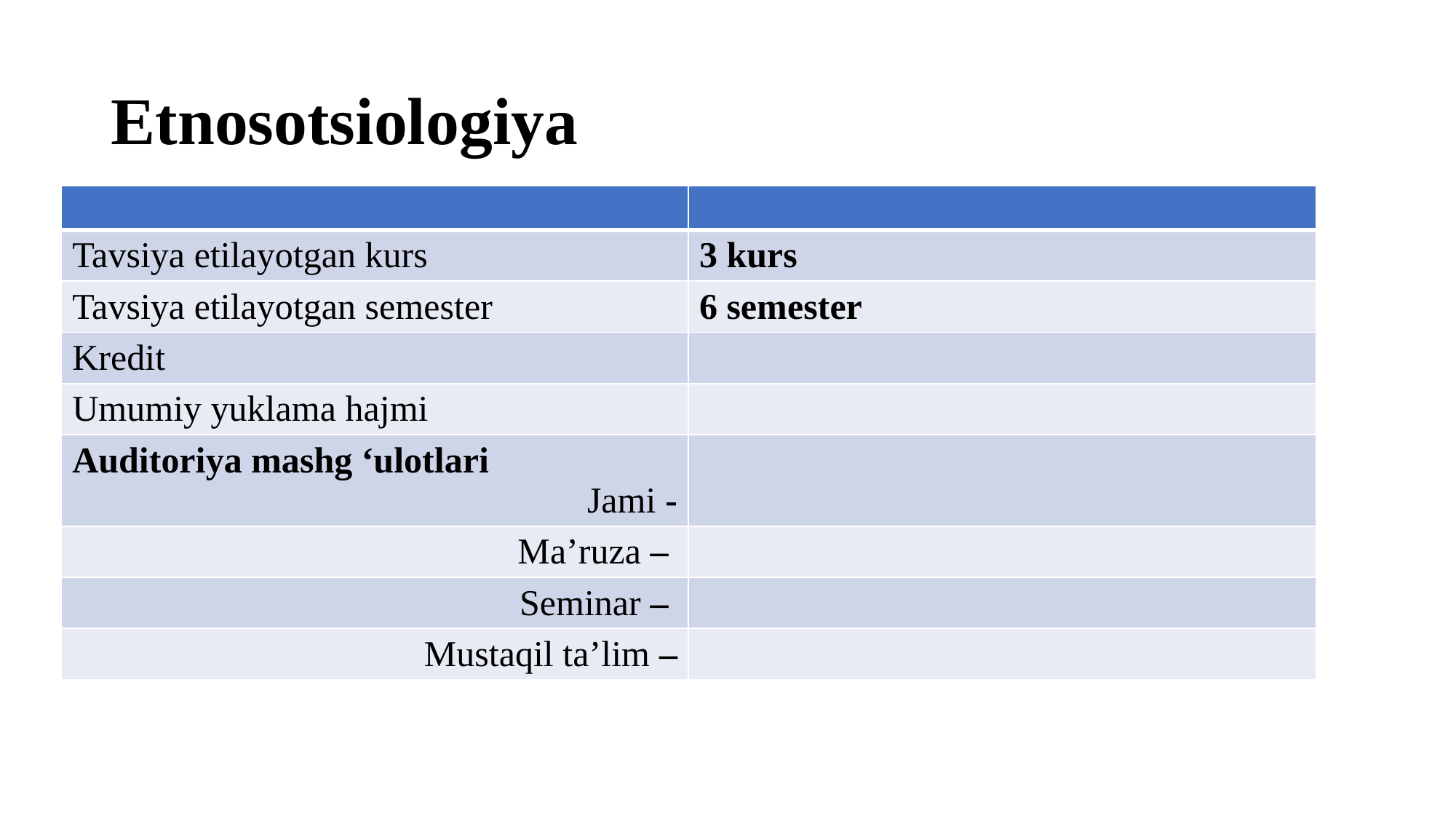

# Etnosotsiologiya
|  |  |
| --- | --- |
| Tavsiya etilayotgan kurs | 3 kurs |
| Tavsiya etilayotgan semester | 6 semester |
| Kredit |  |
| Umumiy yuklama hajmi |  |
| Auditoriya mashg ‘ulotlari Jami - |  |
| Ma’ruza – |  |
| Seminar – |  |
| Mustaqil ta’lim – |  |